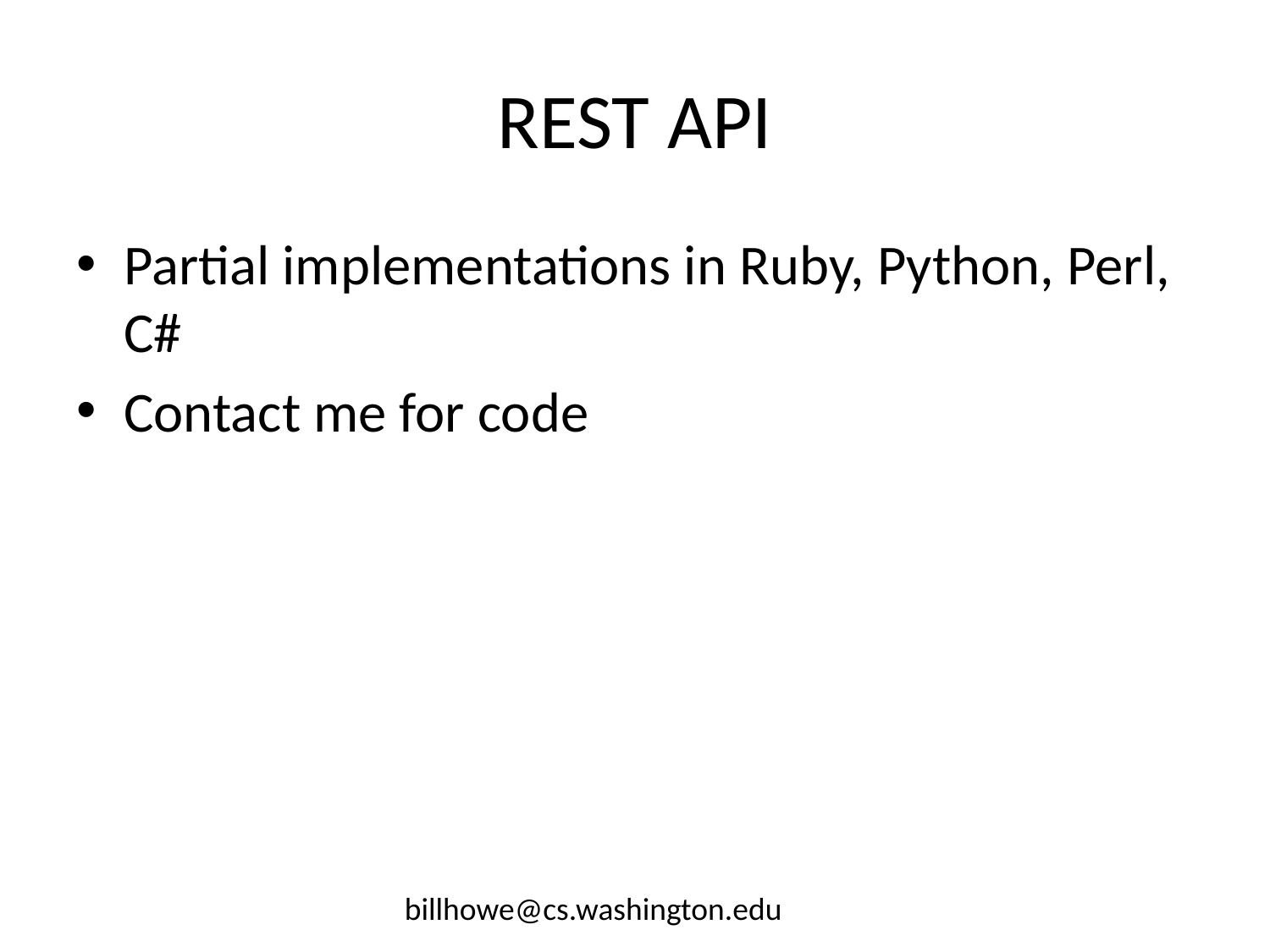

# REST API
Partial implementations in Ruby, Python, Perl, C#
Contact me for code